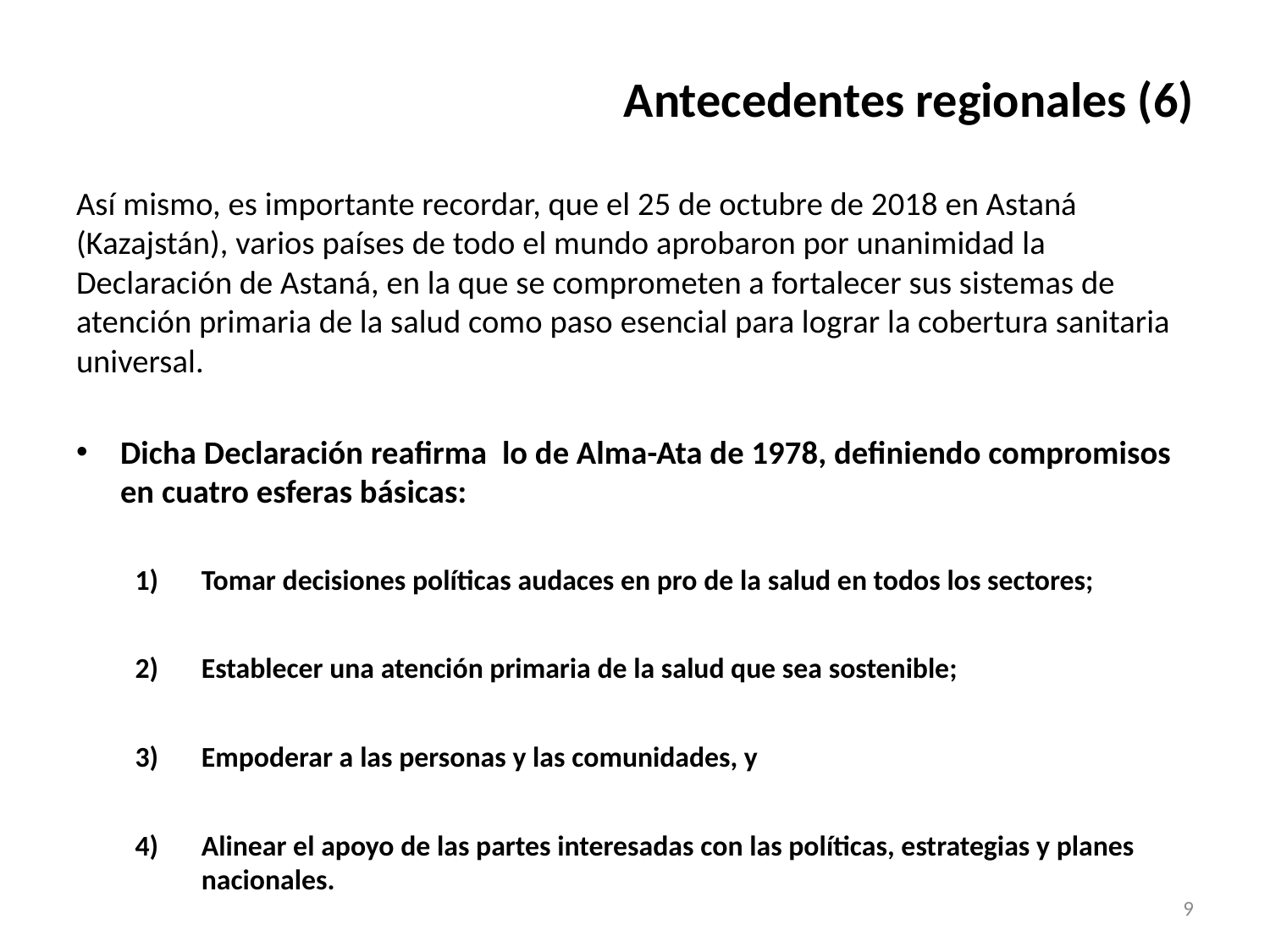

# Antecedentes regionales (6)
Así mismo, es importante recordar, que el 25 de octubre de 2018 en Astaná (Kazajstán), varios países de todo el mundo aprobaron por unanimidad la Declaración de Astaná, en la que se comprometen a fortalecer sus sistemas de atención primaria de la salud como paso esencial para lograr la cobertura sanitaria universal.

Dicha Declaración reafirma  lo de Alma-Ata de 1978, definiendo compromisos en cuatro esferas básicas:

Tomar decisiones políticas audaces en pro de la salud en todos los sectores;

Establecer una atención primaria de la salud que sea sostenible;

Empoderar a las personas y las comunidades, y

Alinear el apoyo de las partes interesadas con las políticas, estrategias y planes nacionales.

9